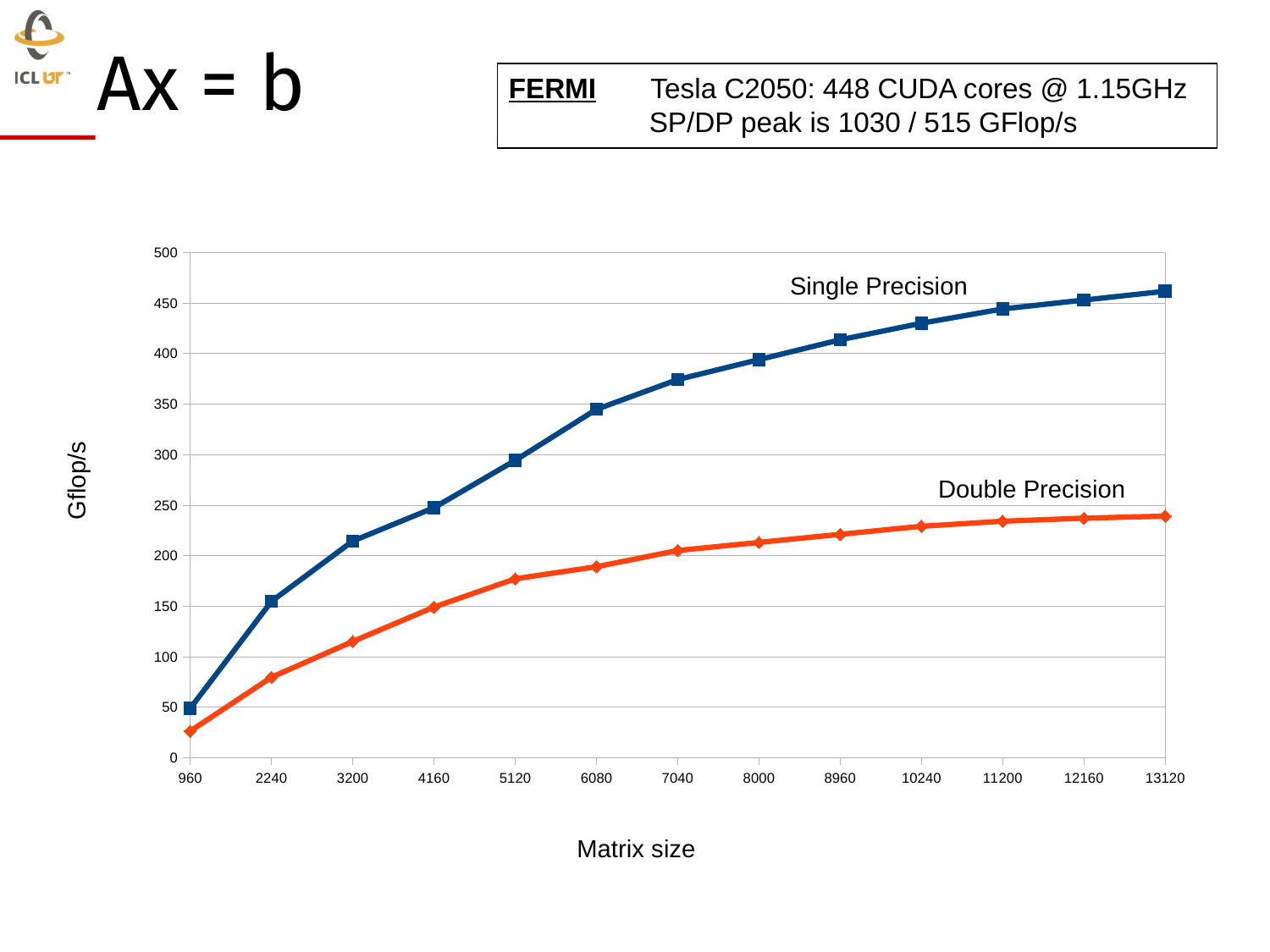

# Ax = b
FERMI       Tesla C2050: 448 CUDA cores @ 1.15GHz
                  SP/DP peak is 1030 / 515 GFlop/s

### Chart

| Category | Single Prec | Double Prec |
|---|---|---|
| 960.0 | 48.85 | 26.27 |
| 2240.0 | 154.72 | 79.57 |
| 3200.0 | 214.33 | 115.0 |
| 4160.0 | 247.31 | 149.0 |
| 5120.0 | 294.19 | 177.0 |
| 6080.0 | 344.76 | 189.0 |
| 7040.0 | 374.2 | 205.0 |
| 8000.0 | 393.97 | 213.0 |
| 8960.0 | 413.59 | 221.0 |
| 10240.0 | 429.97 | 229.0 |
| 11200.0 | 444.12 | 234.0 |
| 12160.0 | 452.92 | 237.0 |
| 13120.0 | 461.58 | 239.0 |
Single Precision
Gflop/s
Double Precision
Matrix size